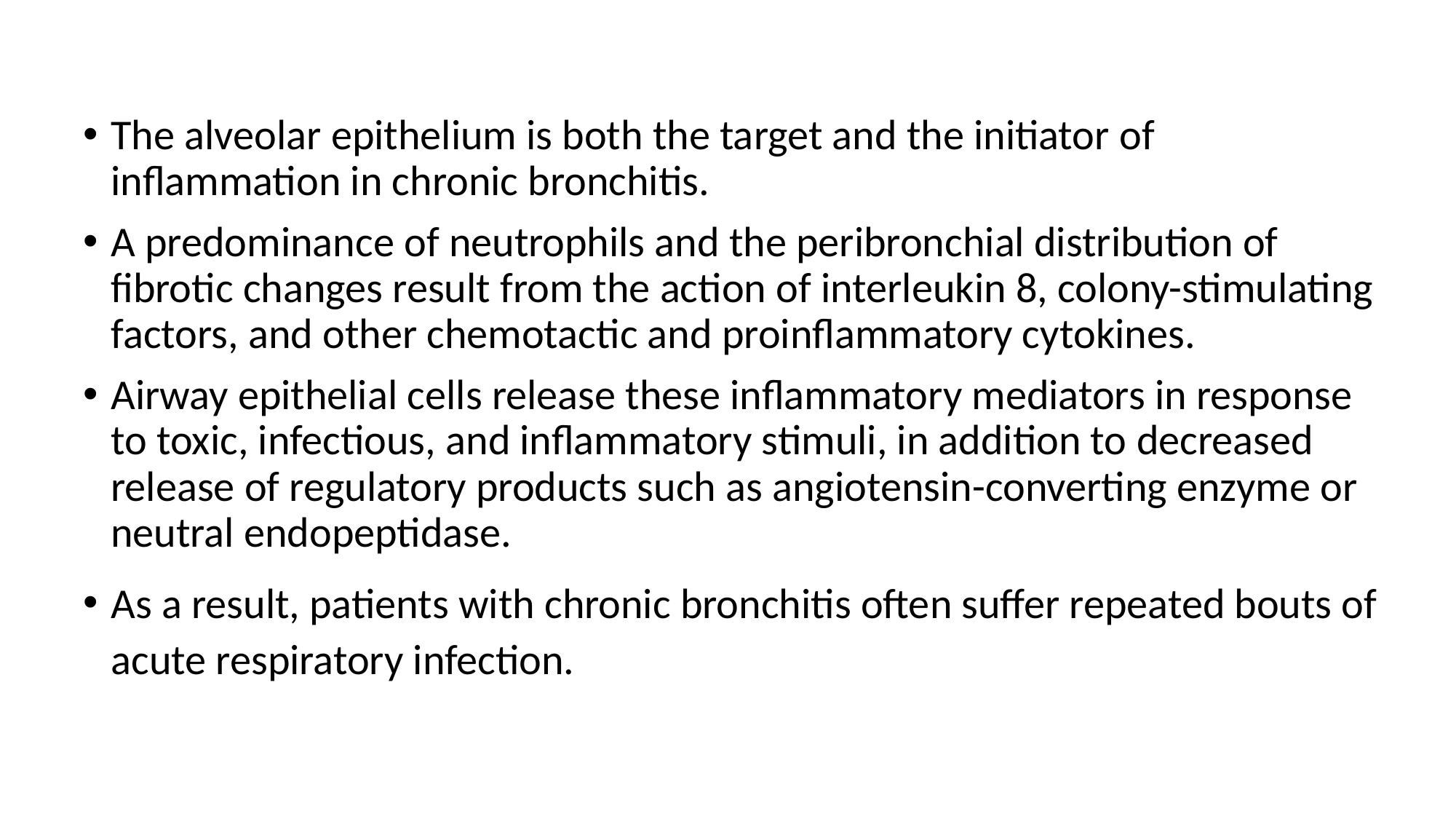

#
The alveolar epithelium is both the target and the initiator of inflammation in chronic bronchitis.
A predominance of neutrophils and the peribronchial distribution of fibrotic changes result from the action of interleukin 8, colony-stimulating factors, and other chemotactic and proinflammatory cytokines.
Airway epithelial cells release these inflammatory mediators in response to toxic, infectious, and inflammatory stimuli, in addition to decreased release of regulatory products such as angiotensin-converting enzyme or neutral endopeptidase.
As a result, patients with chronic bronchitis often suffer repeated bouts of acute respiratory infection.